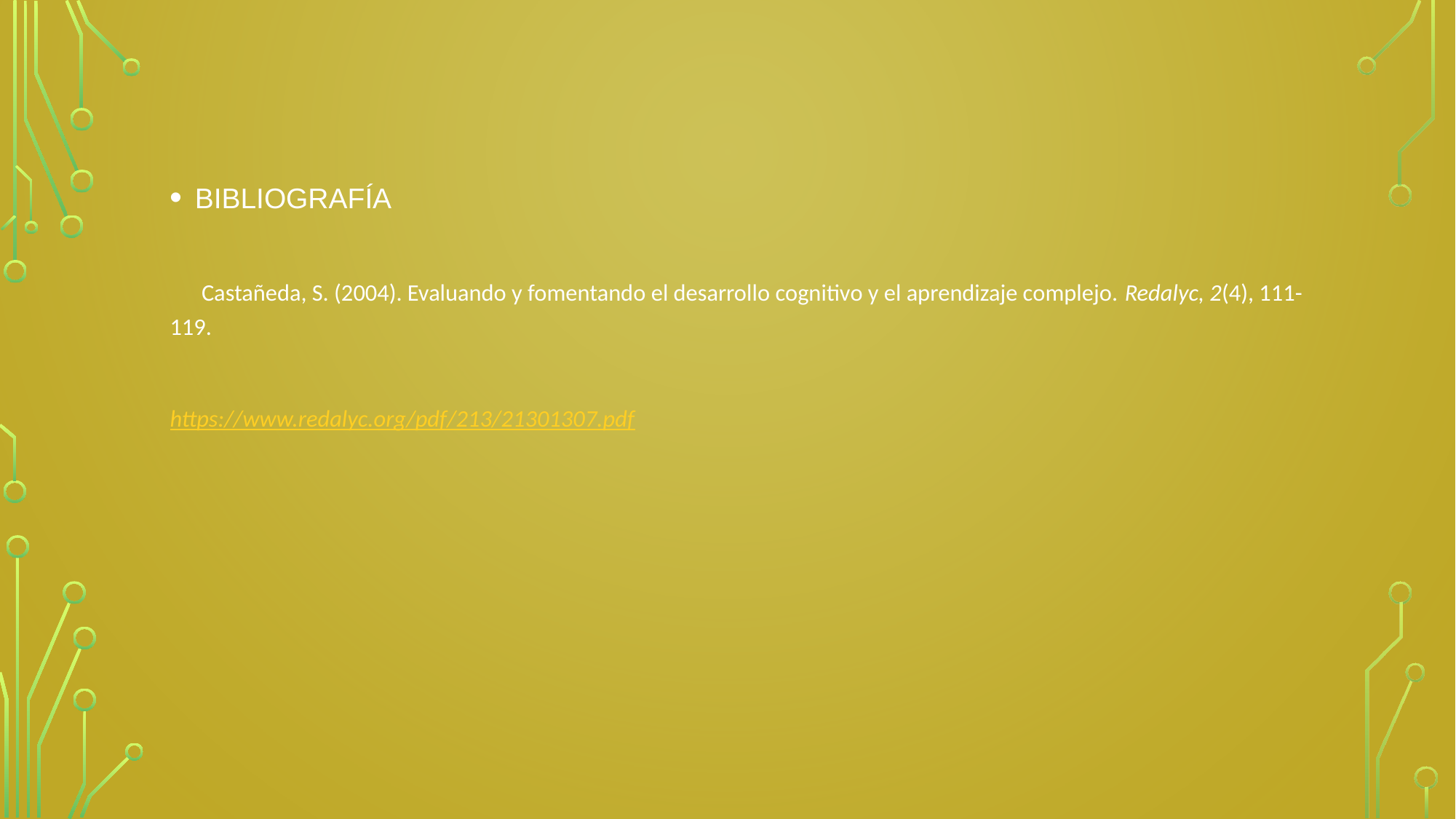

BIBLIOGRAFÍA

      Castañeda, S. (2004). Evaluando y fomentando el desarrollo cognitivo y el aprendizaje complejo. Redalyc, 2(4), 111-119.

https://www.redalyc.org/pdf/213/21301307.pdf